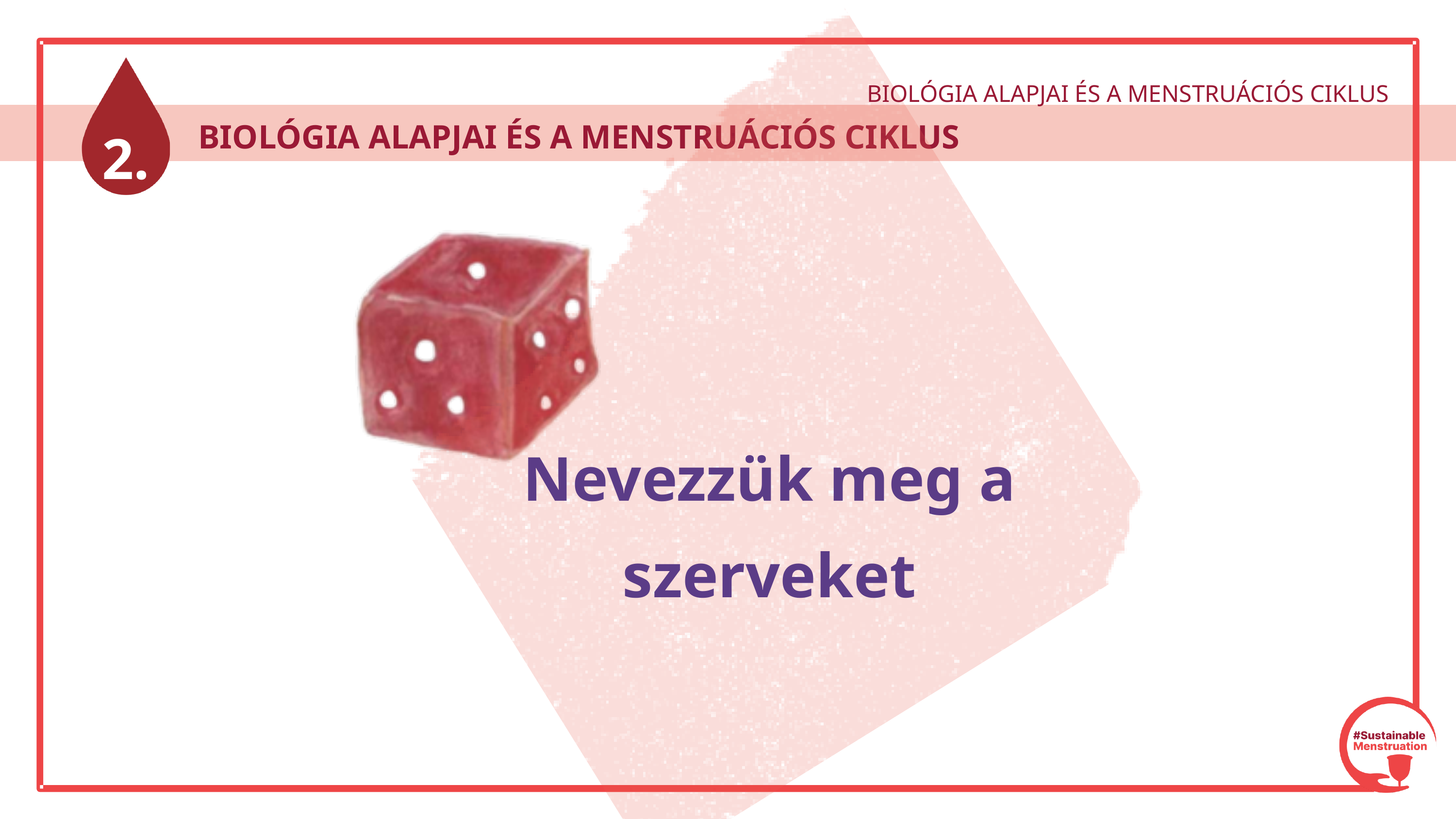

BIOLÓGIA ALAPJAI ÉS A MENSTRUÁCIÓS CIKLUS
2.

			 BIOLÓGIA ALAPJAI ÉS A MENSTRUÁCIÓS CIKLUS

Nevezzük meg a szerveket